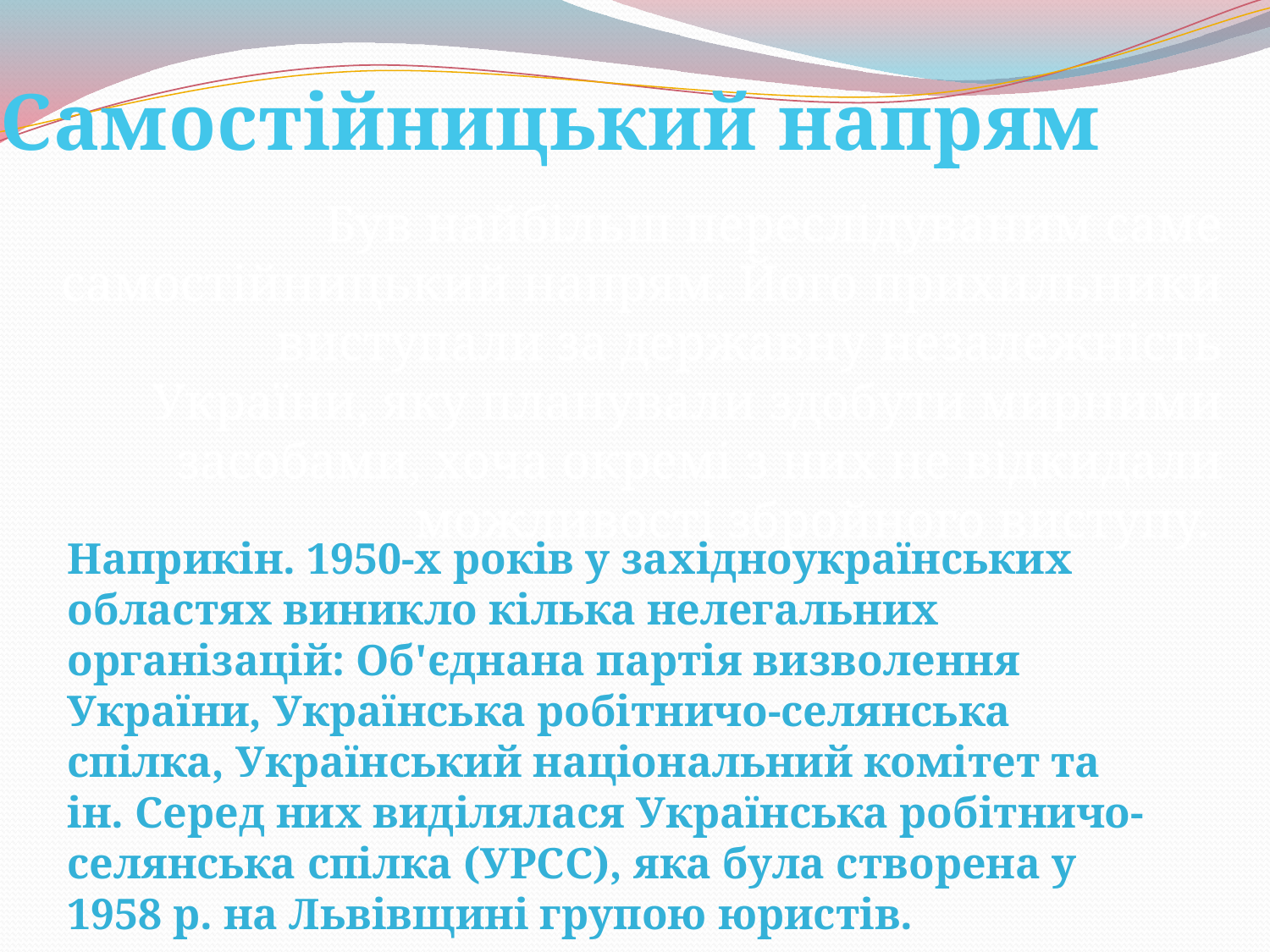

Самостійницький напрям
Був найбільш переслідуваним саме самостійницький напрям. Його прихильники виступали за державну незалежність України, яку планували здобути мирними засобами, хоча окремі з них не відкидали можливості збройного виступу.
Наприкін. 1950-х років у західноукраїнських областях виникло кілька нелегальних організацій: Об'єднана партія визволення України, Українська робітничо-селянська спілка, Український національний комітет та ін. Серед них виділялася Українська робітничо-селянська спілка (УРСС), яка була створена у 1958 р. на Львівщині групою юристів.